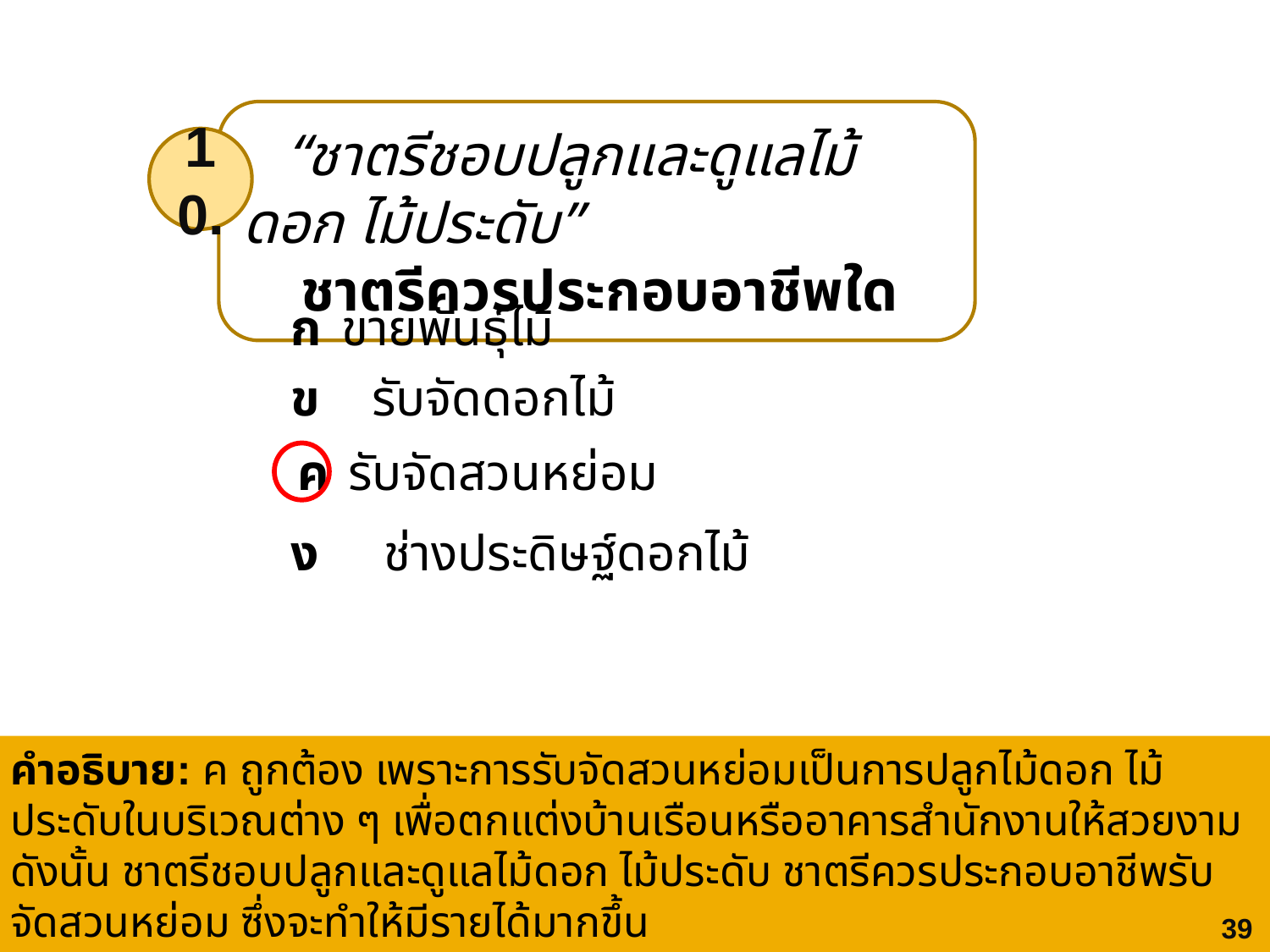

“ชาตรีชอบปลูกและดูแลไม้ดอก ไม้ประดับ”
    ชาตรีควรประกอบอาชีพใด
10.
ก	ขายพันธุ์ไม้
ข    รับจัดดอกไม้
ค	รับจัดสวนหย่อม

ง     ช่างประดิษฐ์ดอกไม้
คำอธิบาย: ค ถูกต้อง เพราะการรับจัดสวนหย่อมเป็นการปลูกไม้ดอก ไม้ประดับในบริเวณต่าง ๆ เพื่อตกแต่งบ้านเรือนหรืออาคารสำนักงานให้สวยงาม ดังนั้น ชาตรีชอบปลูกและดูแลไม้ดอก ไม้ประดับ ชาตรีควรประกอบอาชีพรับจัดสวนหย่อม ซึ่งจะทำให้มีรายได้มากขึ้น

39